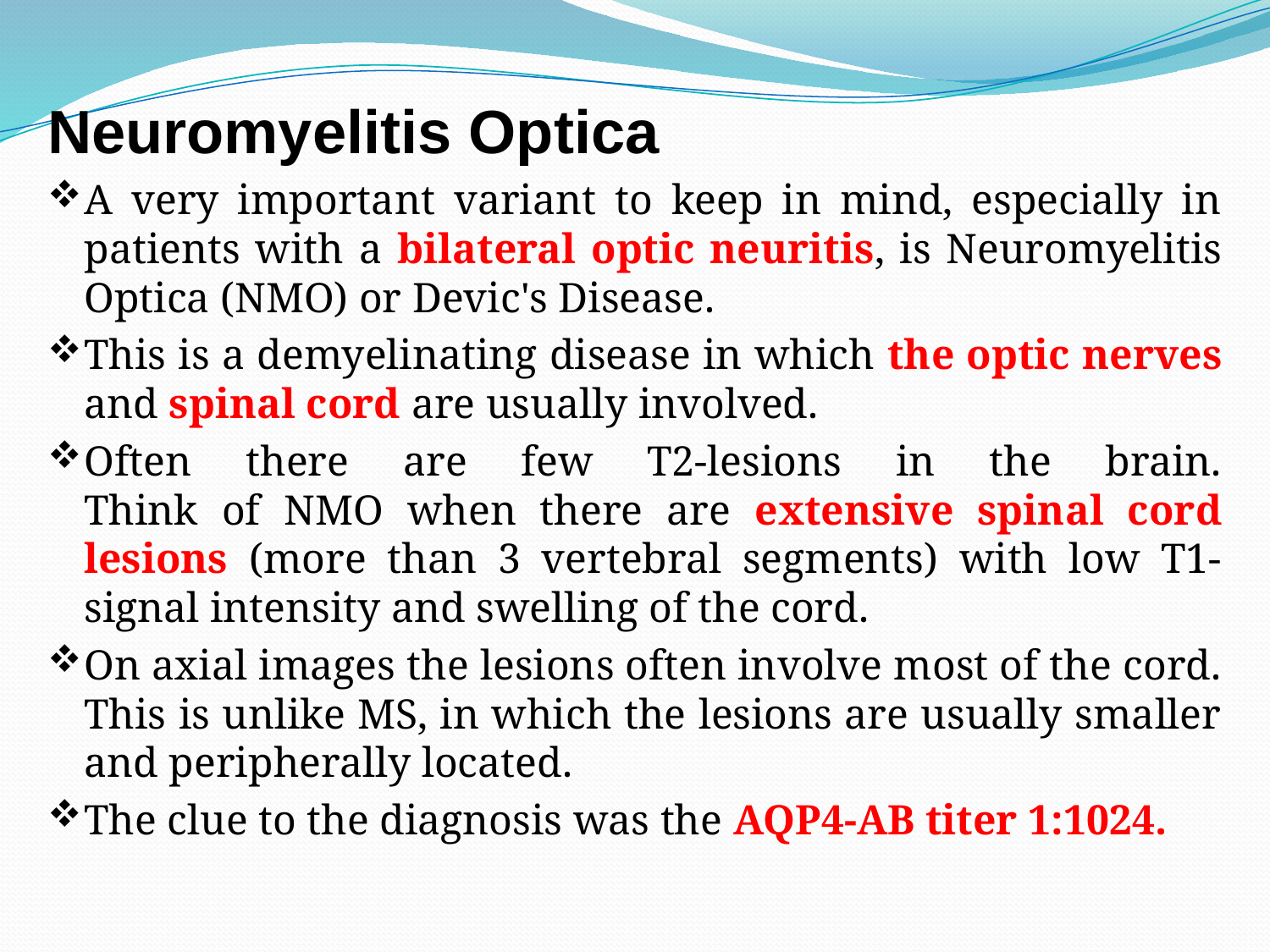

Neuromyelitis Optica
A very important variant to keep in mind, especially in patients with a bilateral optic neuritis, is Neuromyelitis Optica (NMO) or Devic's Disease.
This is a demyelinating disease in which the optic nerves and spinal cord are usually involved.
Often there are few T2-lesions in the brain.
Think of NMO when there are extensive spinal cord lesions (more than 3 vertebral segments) with low T1-signal intensity and swelling of the cord.
On axial images the lesions often involve most of the cord.
This is unlike MS, in which the lesions are usually smaller and peripherally located.
The clue to the diagnosis was the AQP4-AB titer 1:1024.